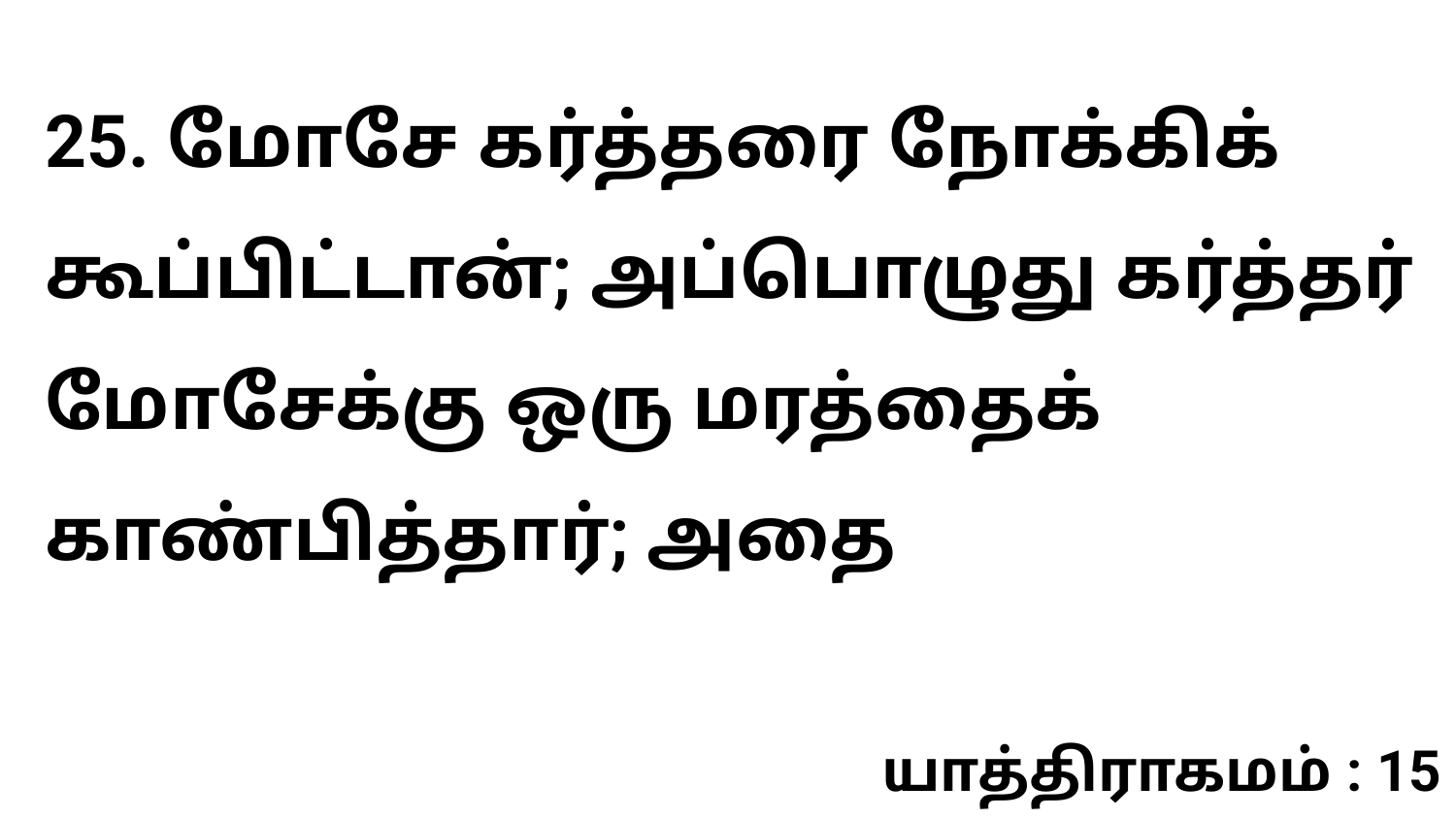

25. மோசே கர்த்தரை நோக்கிக் கூப்பிட்டான்; அப்பொழுது கர்த்தர் மோசேக்கு ஒரு மரத்தைக் காண்பித்தார்; அதை
யாத்திராகமம் : 15